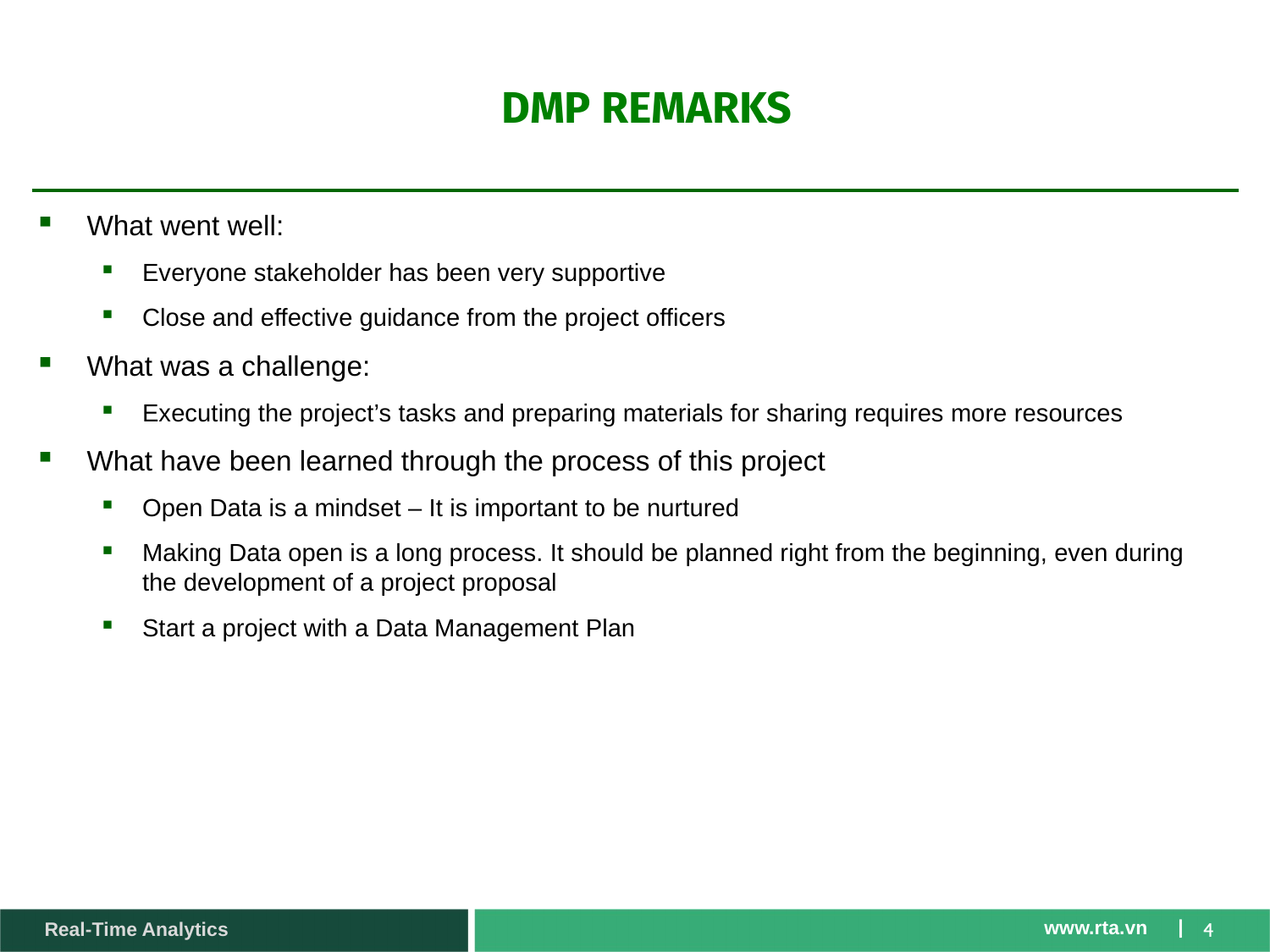

# DMP REMARKS
What went well:
Everyone stakeholder has been very supportive
Close and effective guidance from the project officers
What was a challenge:
Executing the project’s tasks and preparing materials for sharing requires more resources
What have been learned through the process of this project
Open Data is a mindset – It is important to be nurtured
Making Data open is a long process. It should be planned right from the beginning, even during the development of a project proposal
Start a project with a Data Management Plan

4